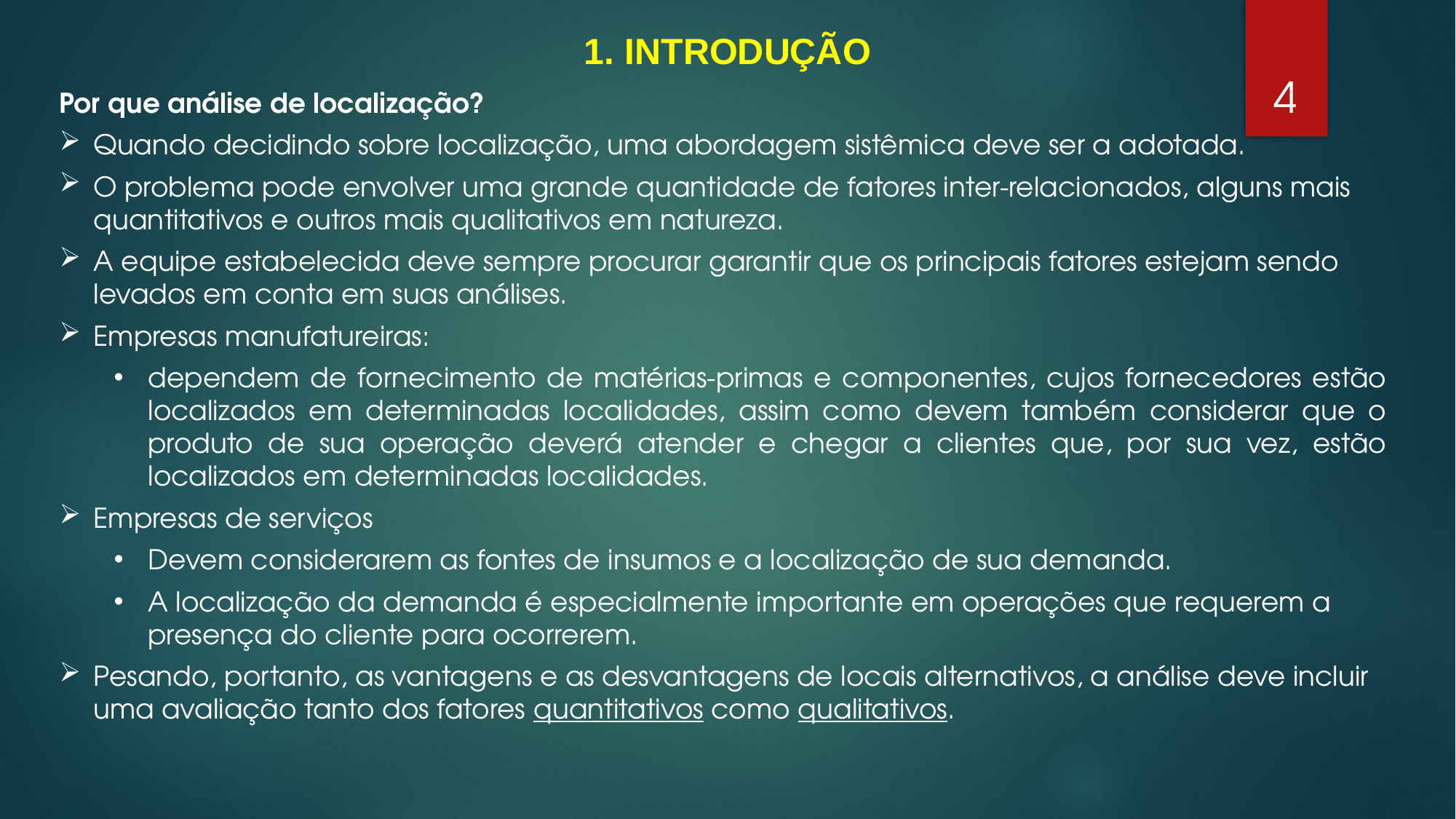

1. INTRODUÇÃO
4
Por que análise de localização?
Quando decidindo sobre localização, uma abordagem sistêmica deve ser a adotada.
O problema pode envolver uma grande quantidade de fatores inter-relacionados, alguns mais quantitativos e outros mais qualitativos em natureza.
A equipe estabelecida deve sempre procurar garantir que os principais fatores estejam sendo levados em conta em suas análises.
Empresas manufatureiras:
dependem de fornecimento de matérias-primas e componentes, cujos fornecedores estão localizados em determinadas localidades, assim como devem também considerar que o produto de sua operação deverá atender e chegar a clientes que, por sua vez, estão localizados em determinadas localidades.
Empresas de serviços
Devem considerarem as fontes de insumos e a localização de sua demanda.
A localização da demanda é especialmente importante em operações que requerem a presença do cliente para ocorrerem.
Pesando, portanto, as vantagens e as desvantagens de locais alternativos, a análise deve incluir uma avaliação tanto dos fatores quantitativos como qualitativos.